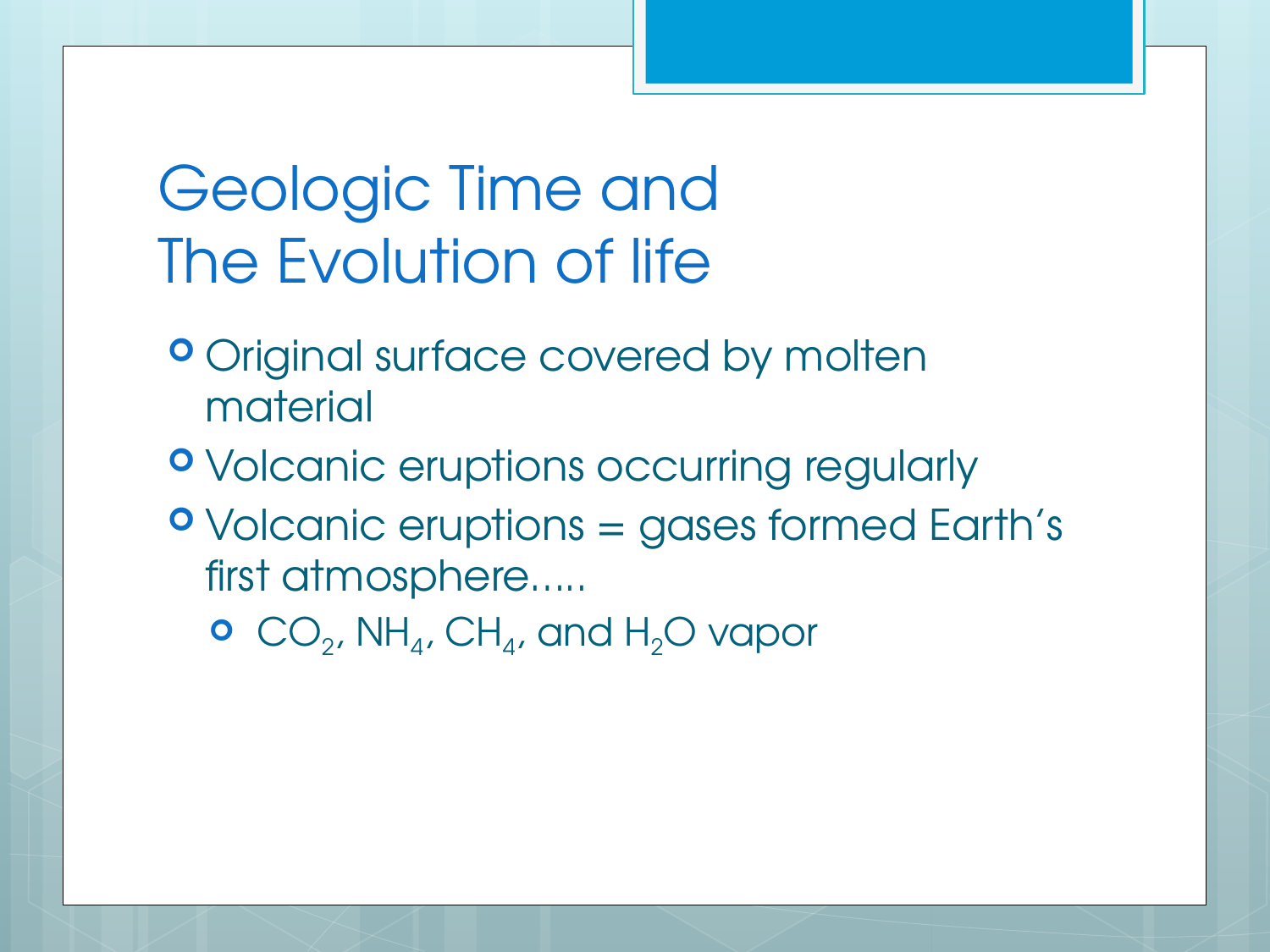

# Geologic Time and The Evolution of life
Original surface covered by molten material
Volcanic eruptions occurring regularly
Volcanic eruptions = gases formed Earth’s first atmosphere…..
 CO2, NH4, CH4, and H2O vapor